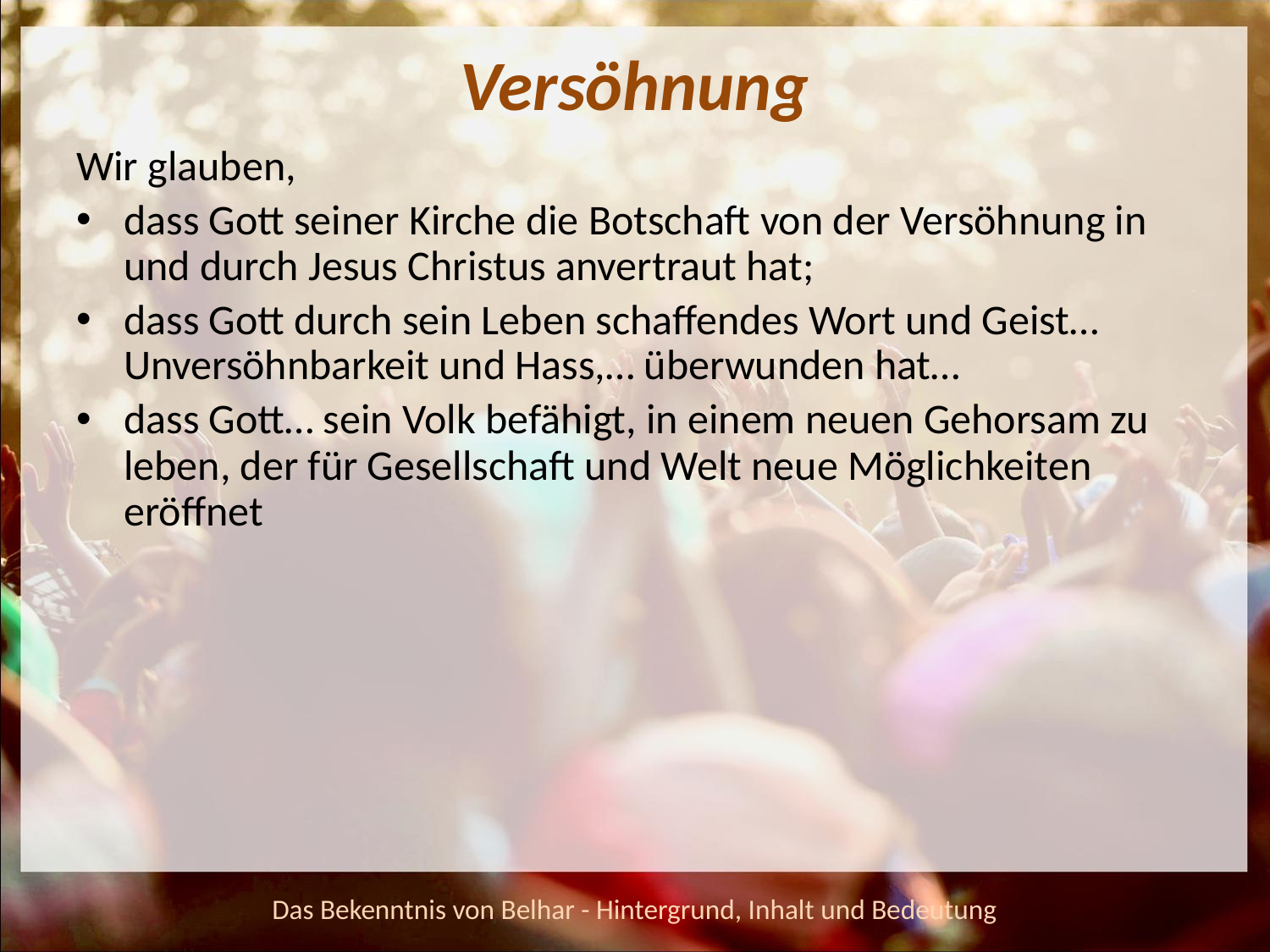

Versöhnung
Wir glauben,
dass Gott seiner Kirche die Botschaft von der Versöhnung in und durch Jesus Christus anvertraut hat;
dass Gott durch sein Leben schaffendes Wort und Geist… Unversöhnbarkeit und Hass,… überwunden hat…
dass Gott… sein Volk befähigt, in einem neuen Gehorsam zu leben, der für Gesellschaft und Welt neue Möglichkeiten eröffnet
Das Bekenntnis von Belhar - Hintergrund, Inhalt und Bedeutung